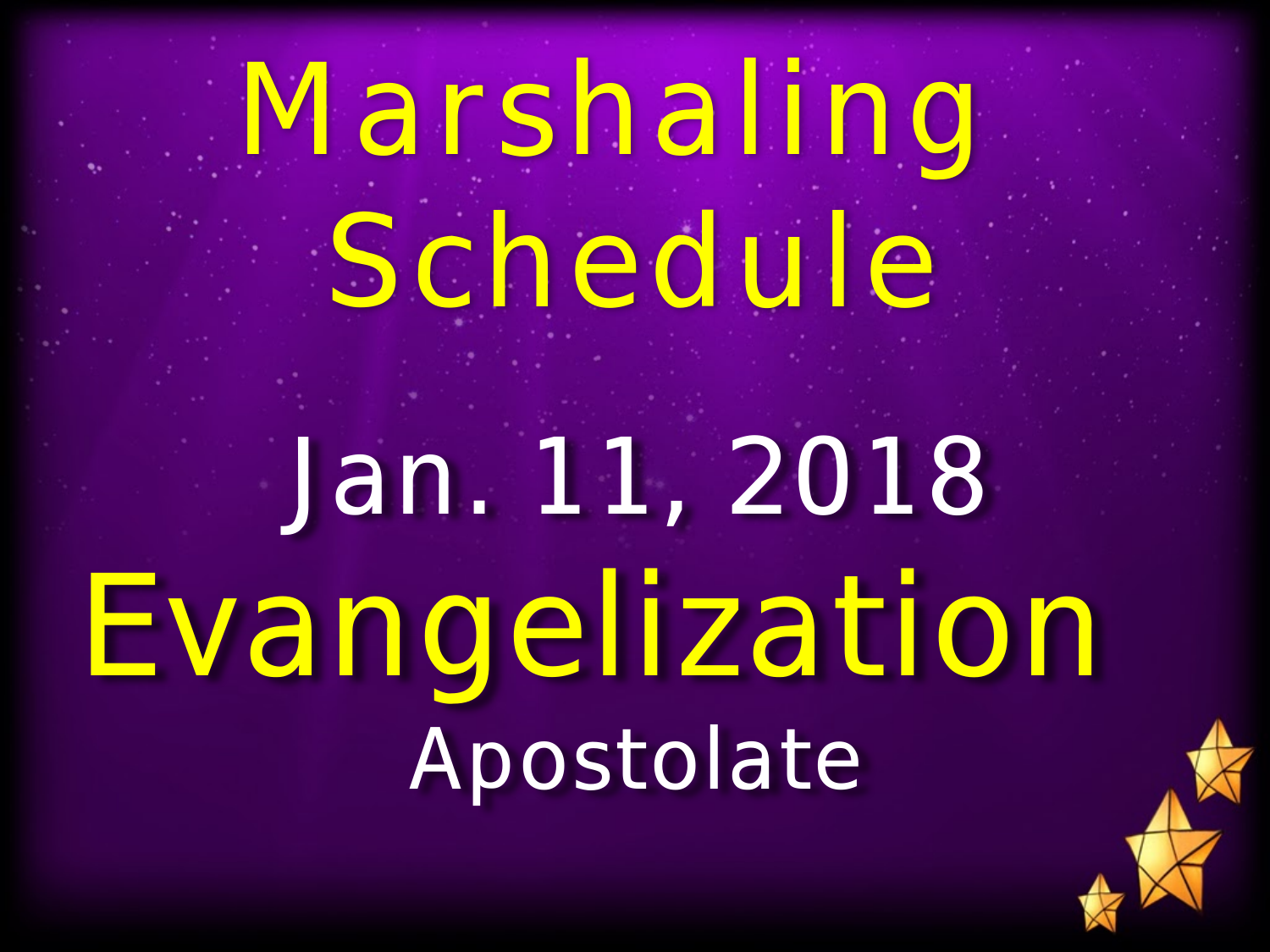

Marshaling
Schedule
Jan. 11, 2018
Evangelization
Apostolate